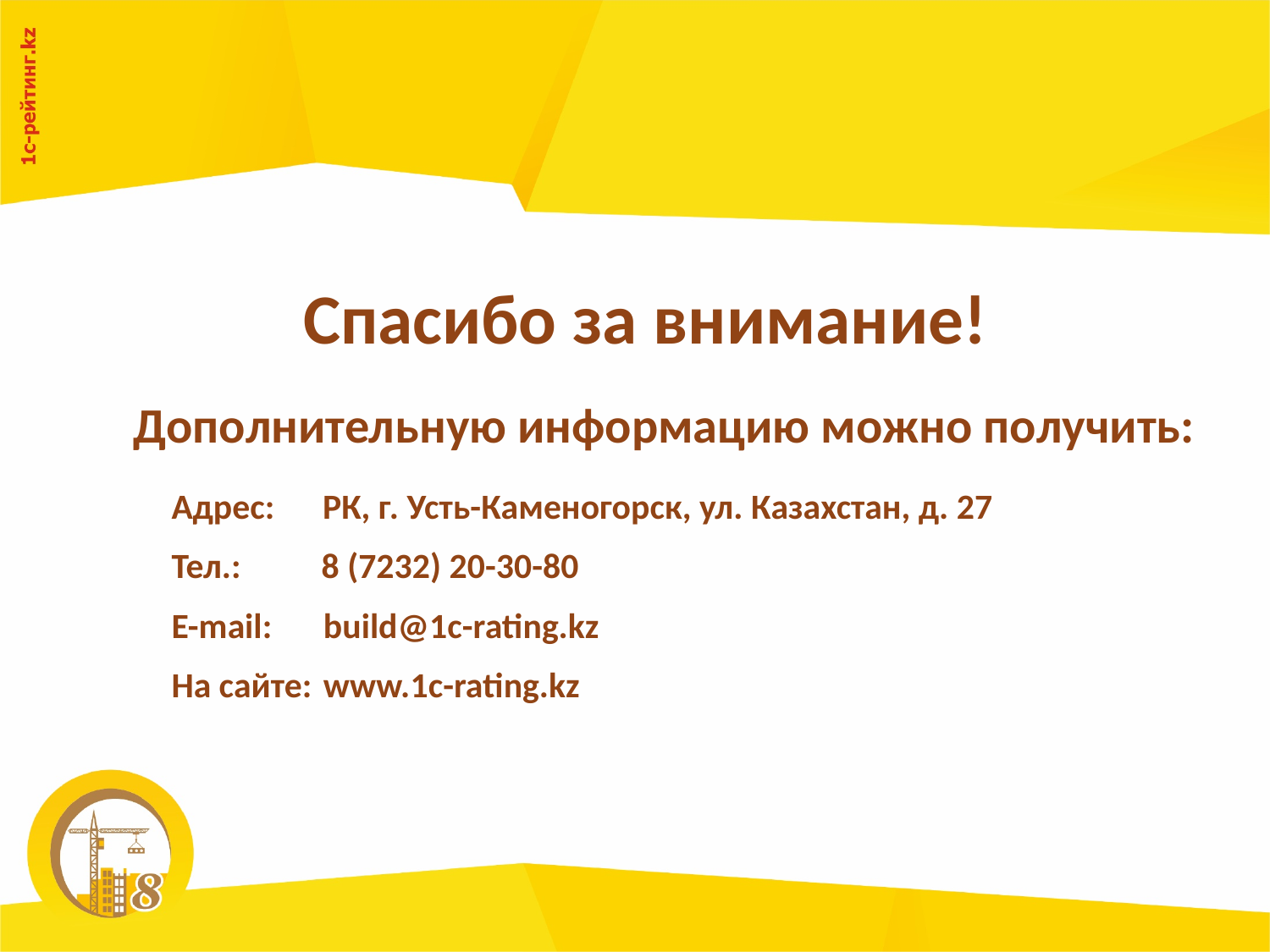

Спасибо за внимание!
Дополнительную информацию можно получить:
Адрес: 	   РК, г. Усть-Каменогорск, ул. Казахстан, д. 27
Тел.:          8 (7232) 20-30-80
E-mail:
build@1c-rating.kz
На сайте:
www.1c-rating.kz